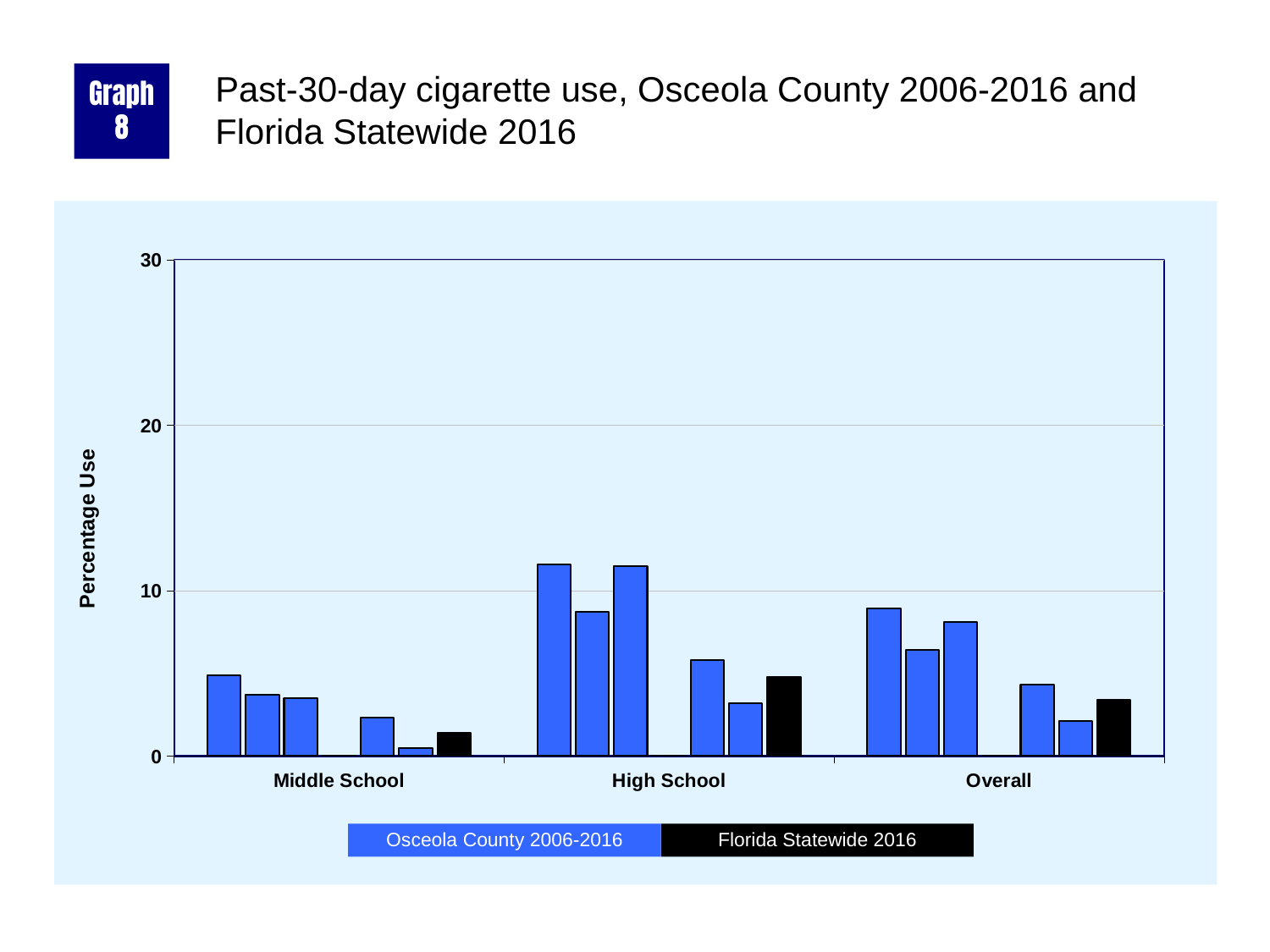

Graph 8
Past-30-day cigarette use, Osceola County 2006-2016 and Florida Statewide 2016

### Chart

| Category | County 2006 | County 2008 | County 2010 | County 2012 | County 2014 | County 2016 | Florida 2016 |
|---|---|---|---|---|---|---|---|
| Middle School | 4.9 | 3.7 | 3.5 | 0.0 | 2.3 | 0.5 | 1.4 |
| High School | 11.6 | 8.7 | 11.5 | 0.0 | 5.8 | 3.2 | 4.8 |
| Overall | 8.9 | 6.4 | 8.1 | 0.0 | 4.3 | 2.1 | 3.4 |
Florida Statewide 2016
Osceola County 2006-2016